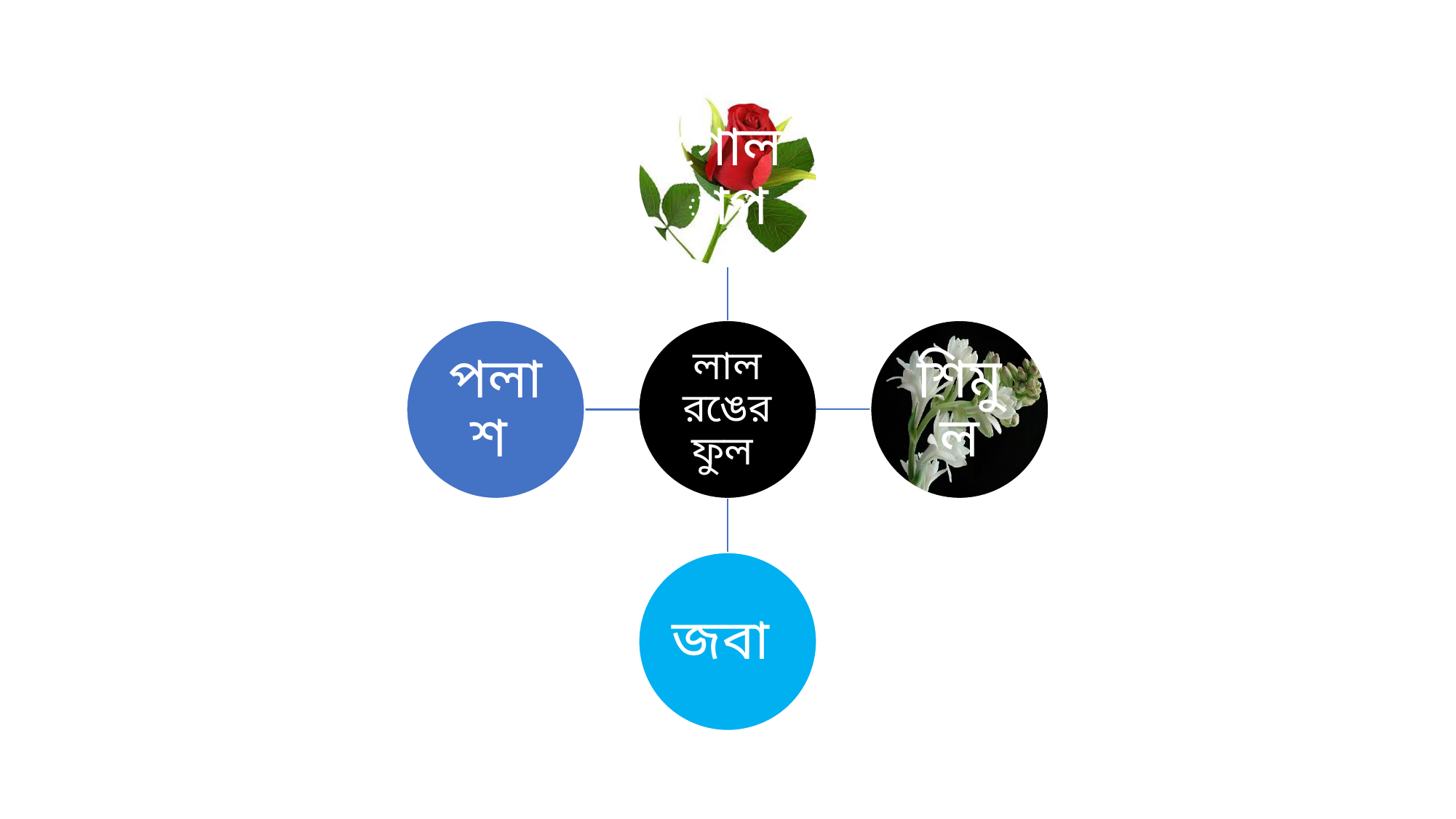

লাল রঙের ফুল

গোলাপ

শিমুল

জবা

পলাশ